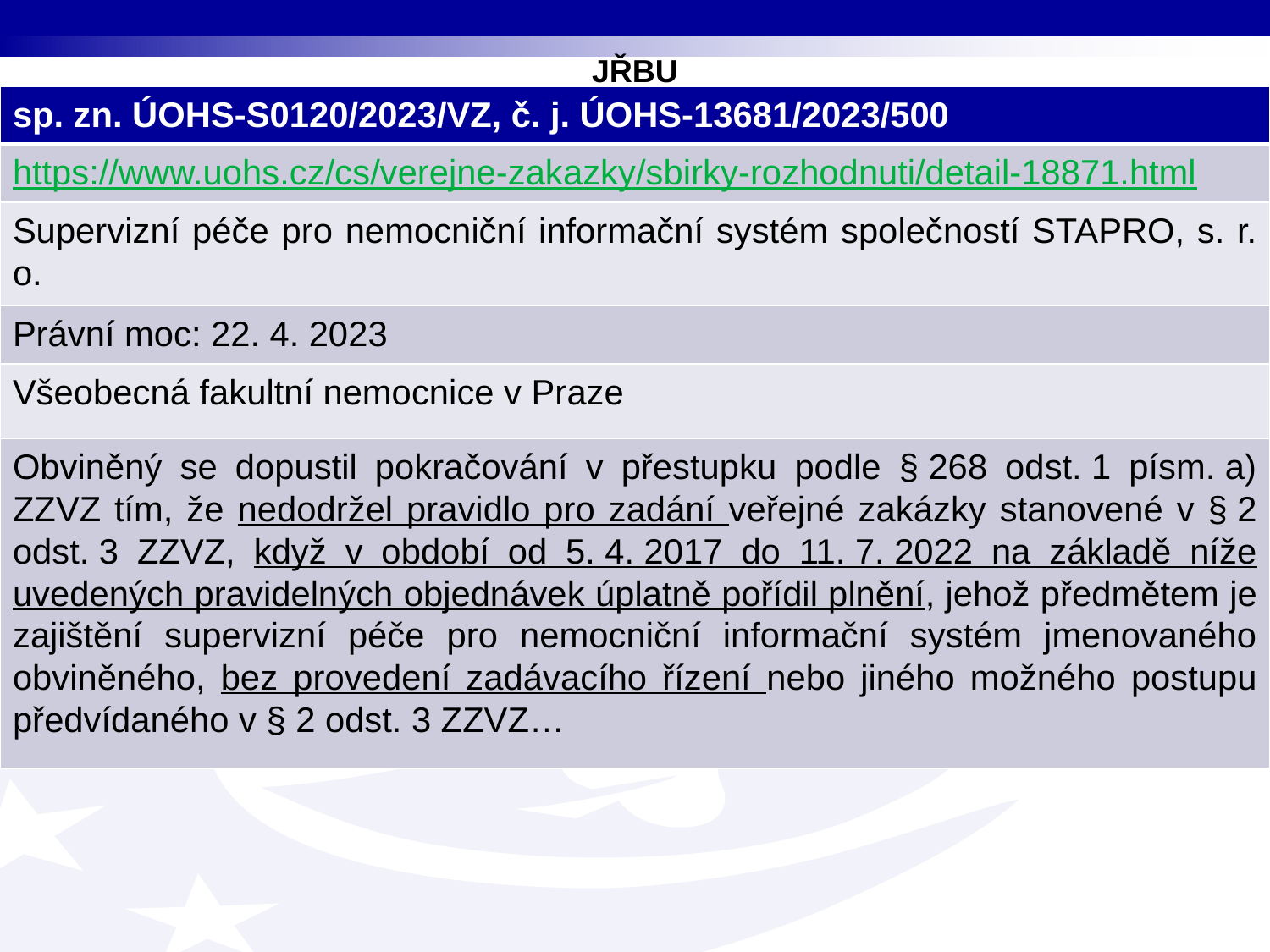

# JŘBU
| sp. zn. ÚOHS-S0120/2023/VZ, č. j. ÚOHS-13681/2023/500 |
| --- |
| https://www.uohs.cz/cs/verejne-zakazky/sbirky-rozhodnuti/detail-18871.html |
| Supervizní péče pro nemocniční informační systém společností STAPRO, s. r. o. |
| Právní moc: 22. 4. 2023 |
| Všeobecná fakultní nemocnice v Praze |
| Obviněný se dopustil pokračování v přestupku podle § 268 odst. 1 písm. a) ZZVZ tím, že nedodržel pravidlo pro zadání veřejné zakázky stanovené v § 2 odst. 3 ZZVZ, když v období od 5. 4. 2017 do 11. 7. 2022 na základě níže uvedených pravidelných objednávek úplatně pořídil plnění, jehož předmětem je zajištění supervizní péče pro nemocniční informační systém jmenovaného obviněného, bez provedení zadávacího řízení nebo jiného možného postupu předvídaného v § 2 odst. 3 ZZVZ… |